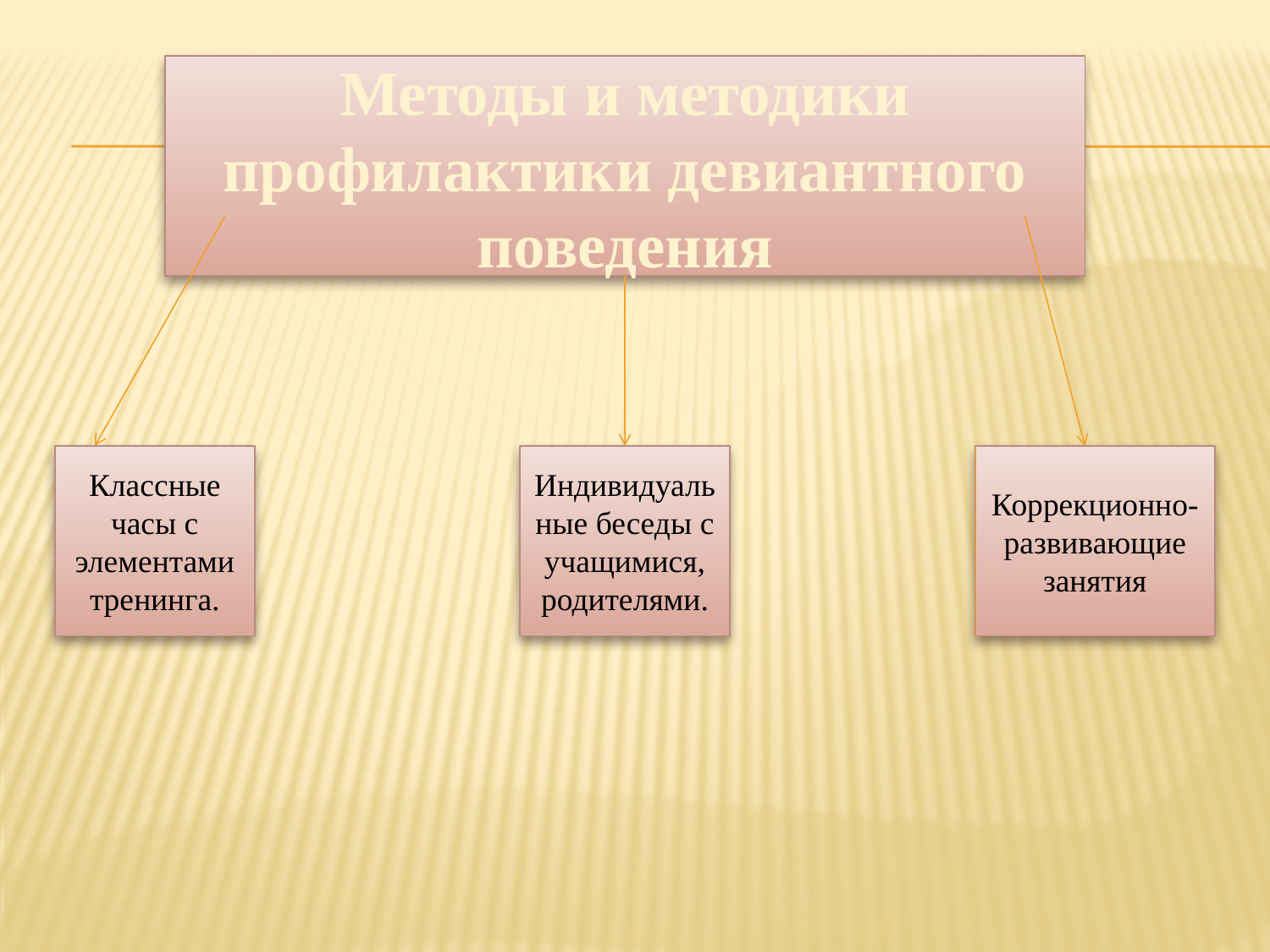

Методы и методики профилактики девиантного поведения
Индивидуальные беседы с учащимися, родителями.
Коррекционно-развивающие занятия
Классные часы с элементами тренинга.